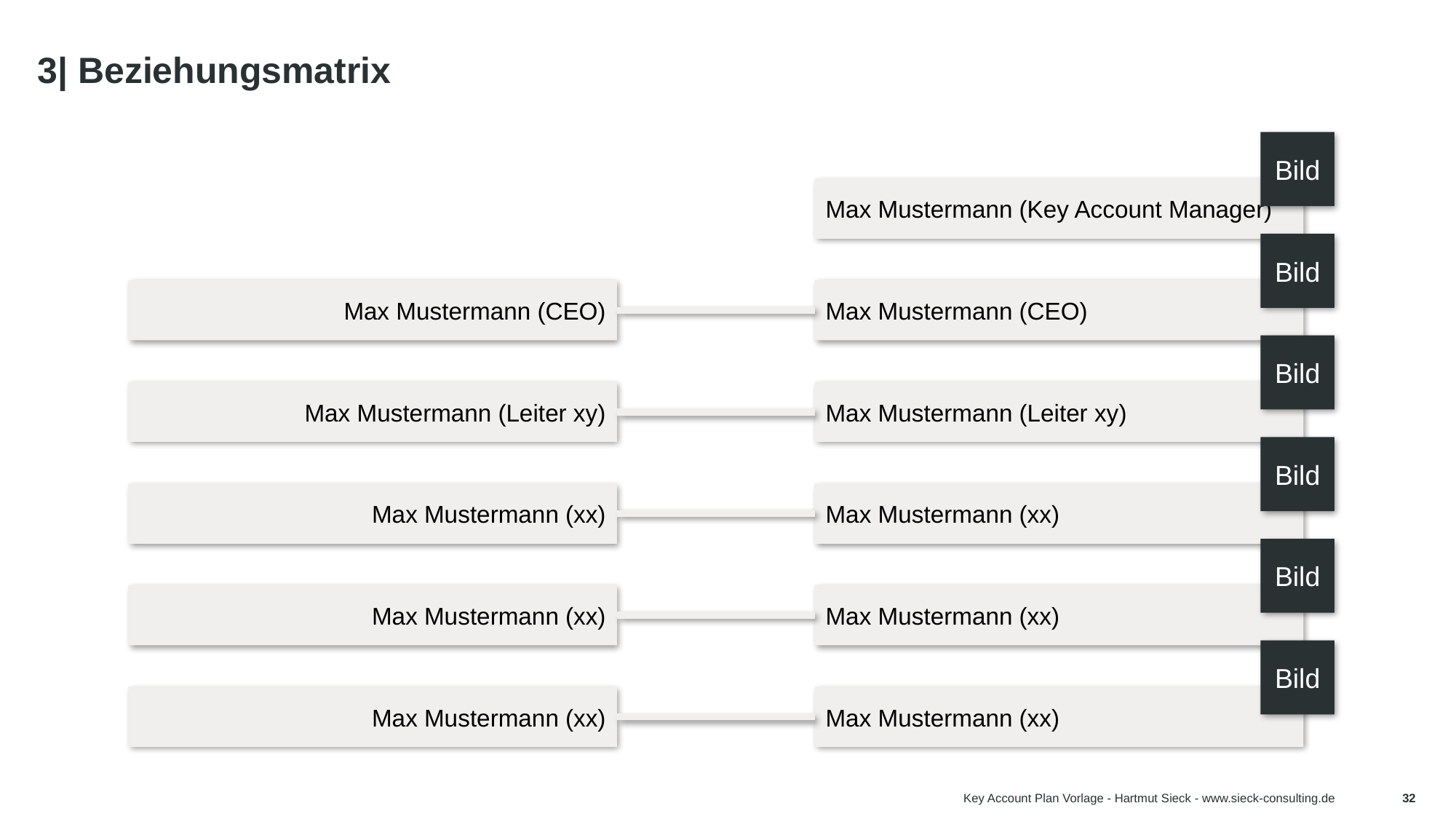

Im Kundengespräch nutzen
Mit dieser Folie kannst du dem Kunden die Verantwortlichkeiten im Team sowie die Vernetzung zwischen den Unternehmen aufzeigen.
# 3| Beziehungsmatrix
Bild
Tipp:

Max Mustermann (Key Account Manager)
Bild
Max Mustermann (CEO)
Max Mustermann (CEO)
Bild
Max Mustermann (Leiter xy)
Max Mustermann (Leiter xy)
Bild
Max Mustermann (xx)
Max Mustermann (xx)
Bild
Max Mustermann (xx)
Max Mustermann (xx)
Bild
Max Mustermann (xx)
Max Mustermann (xx)
Key Account Plan Vorlage - Hartmut Sieck - www.sieck-consulting.de
32